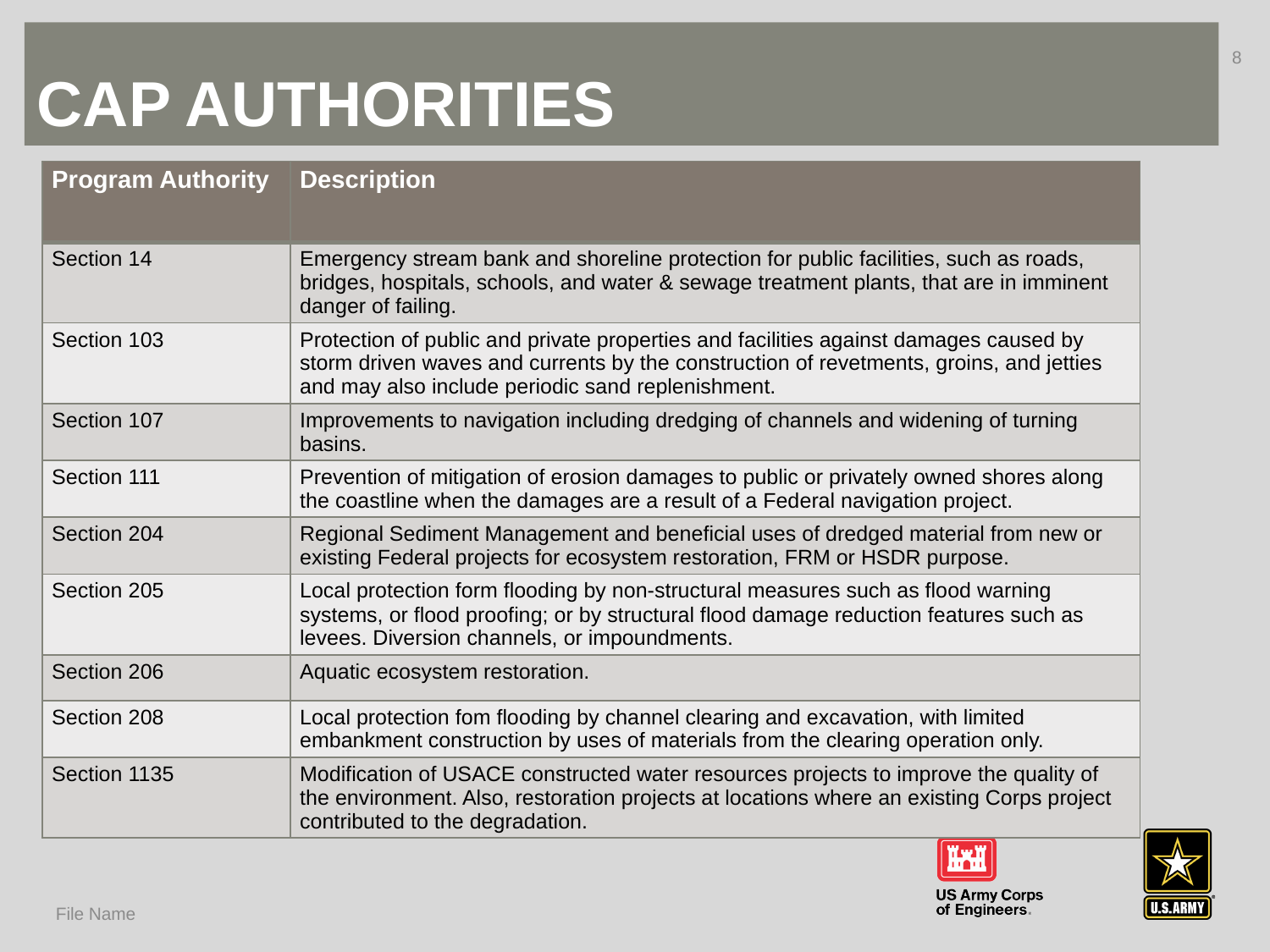

# Cap authorities
8
| Program Authority | Description |
| --- | --- |
| Section 14 | Emergency stream bank and shoreline protection for public facilities, such as roads, bridges, hospitals, schools, and water & sewage treatment plants, that are in imminent danger of failing. |
| Section 103 | Protection of public and private properties and facilities against damages caused by storm driven waves and currents by the construction of revetments, groins, and jetties and may also include periodic sand replenishment. |
| Section 107 | Improvements to navigation including dredging of channels and widening of turning basins. |
| Section 111 | Prevention of mitigation of erosion damages to public or privately owned shores along the coastline when the damages are a result of a Federal navigation project. |
| Section 204 | Regional Sediment Management and beneficial uses of dredged material from new or existing Federal projects for ecosystem restoration, FRM or HSDR purpose. |
| Section 205 | Local protection form flooding by non-structural measures such as flood warning systems, or flood proofing; or by structural flood damage reduction features such as levees. Diversion channels, or impoundments. |
| Section 206 | Aquatic ecosystem restoration. |
| Section 208 | Local protection fom flooding by channel clearing and excavation, with limited embankment construction by uses of materials from the clearing operation only. |
| Section 1135 | Modification of USACE constructed water resources projects to improve the quality of the environment. Also, restoration projects at locations where an existing Corps project contributed to the degradation. |
File Name